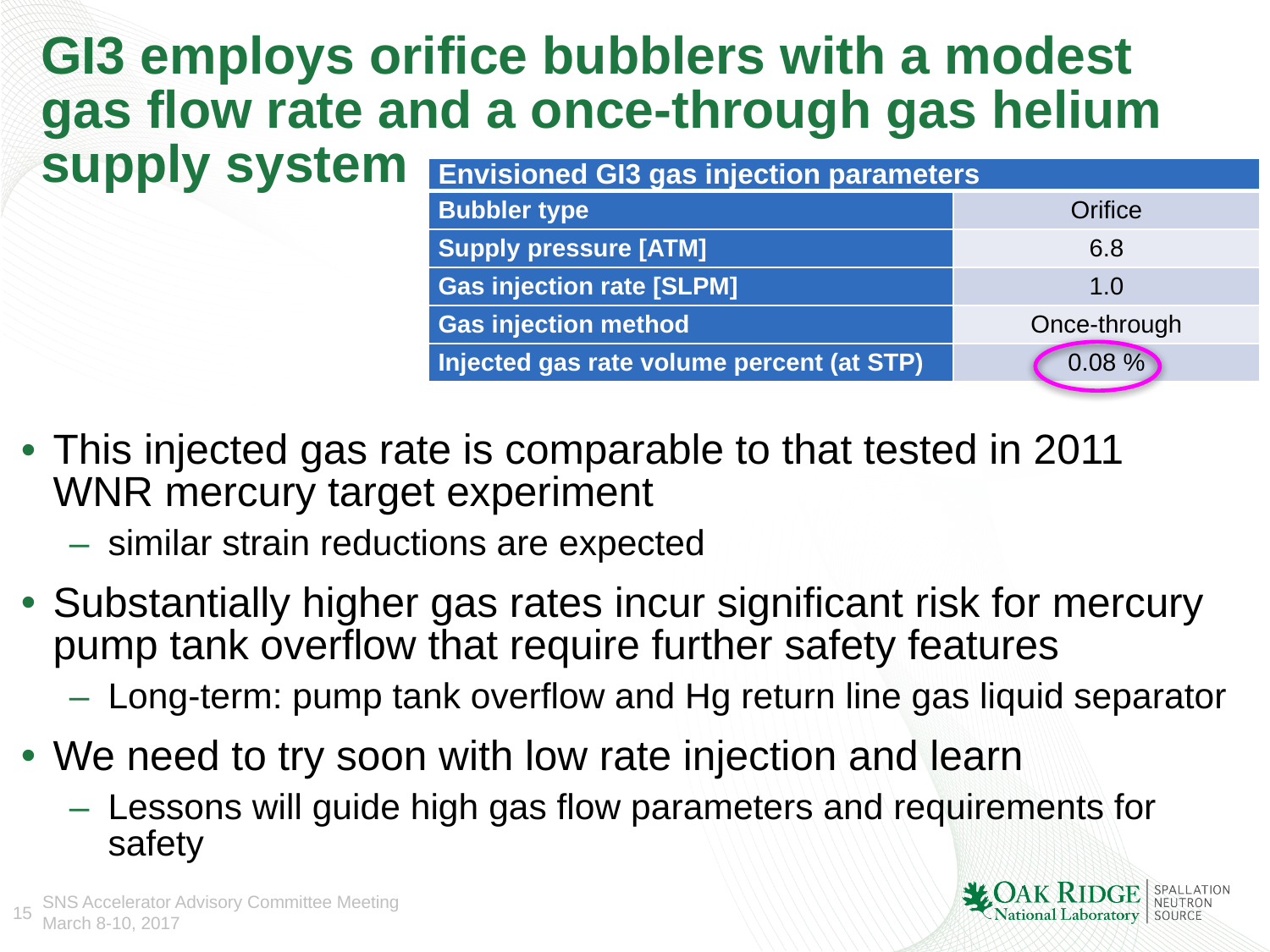

# GI3 employs orifice bubblers with a modest gas flow rate and a once-through gas helium supply system
| Envisioned GI3 gas injection parameters |  |
| --- | --- |
| Bubbler type | Orifice |
| Supply pressure [ATM] | 6.8 |
| Gas injection rate [SLPM] | 1.0 |
| Gas injection method | Once-through |
| Injected gas rate volume percent (at STP) | 0.08 % |

This injected gas rate is comparable to that tested in 2011 WNR mercury target experiment
similar strain reductions are expected
Substantially higher gas rates incur significant risk for mercury pump tank overflow that require further safety features
Long-term: pump tank overflow and Hg return line gas liquid separator
We need to try soon with low rate injection and learn
Lessons will guide high gas flow parameters and requirements for safety